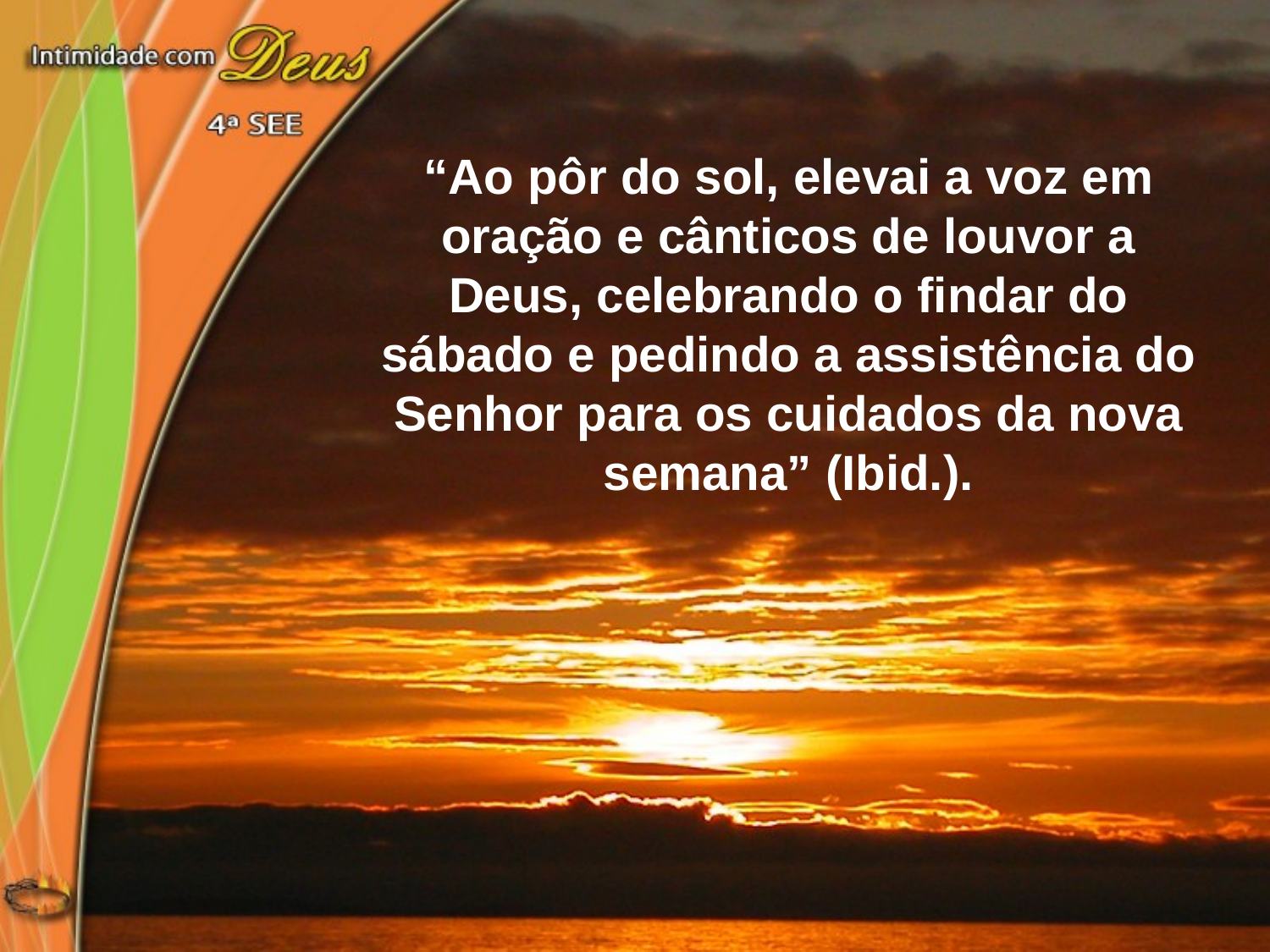

“Ao pôr do sol, elevai a voz em oração e cânticos de louvor a Deus, celebrando o findar do sábado e pedindo a assistência do Senhor para os cuidados da nova semana” (Ibid.).